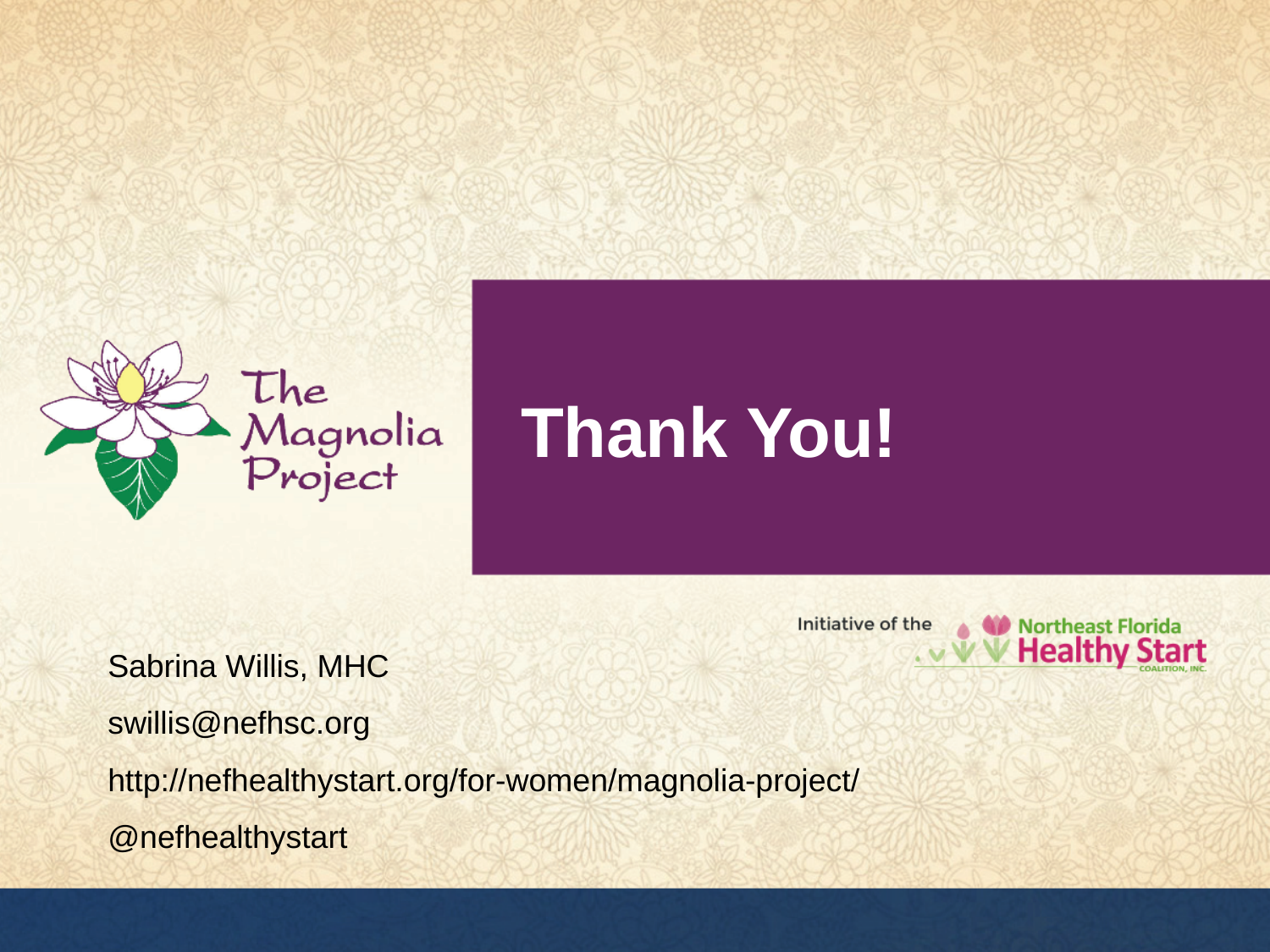

# Thank You!
Sabrina Willis, MHC
swillis@nefhsc.org
http://nefhealthystart.org/for-women/magnolia-project/
@nefhealthystart